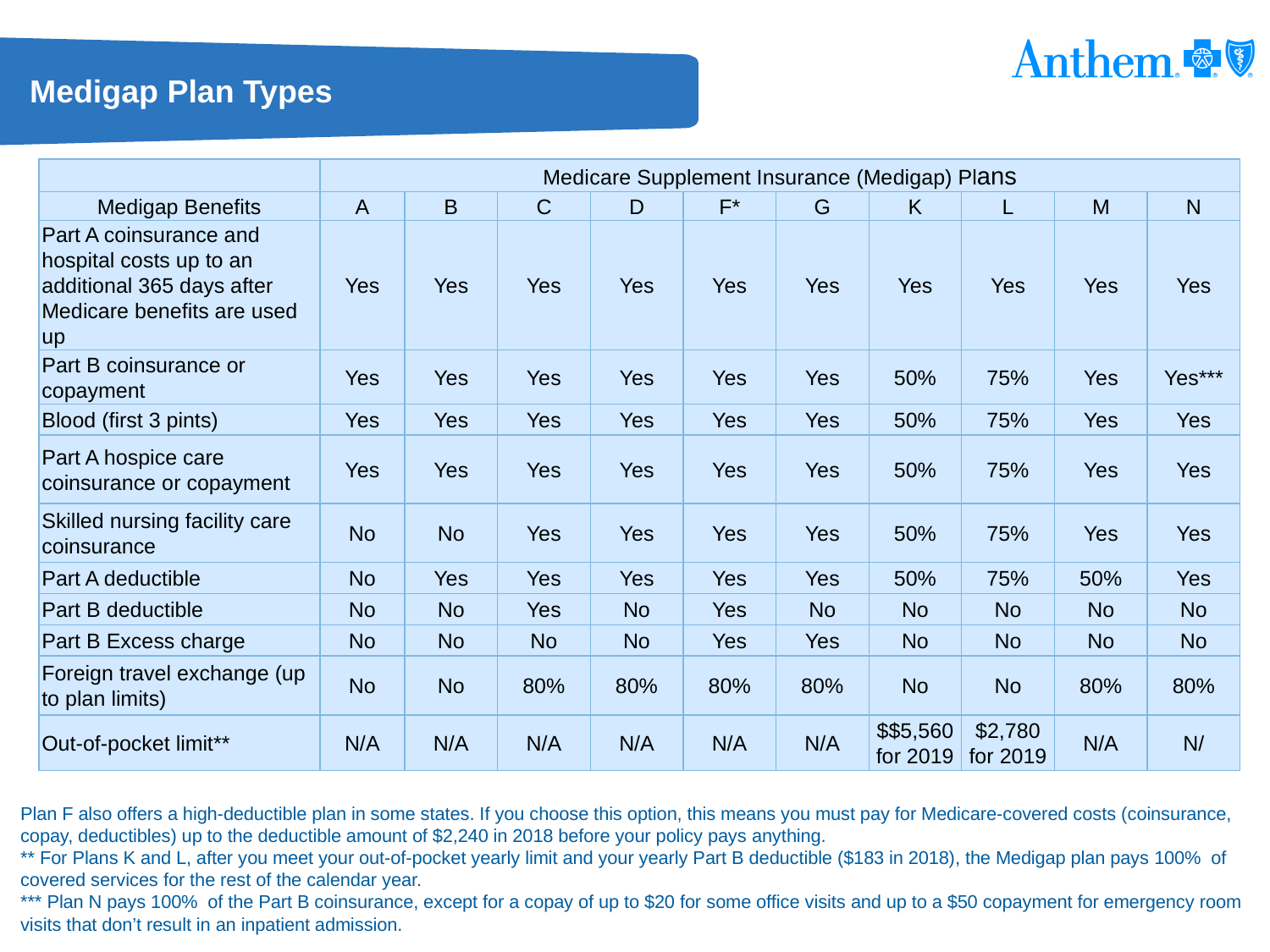

# Medigap Plan Types
|  | Medicare Supplement Insurance (Medigap) Plans |  |  |  |  |  |  |  |  |  |
| --- | --- | --- | --- | --- | --- | --- | --- | --- | --- | --- |
| Medigap Benefits | A | B | C | D | F\* | G | K | L | M | N |
| Part A coinsurance and hospital costs up to an additional 365 days after Medicare benefits are used up | Yes | Yes | Yes | Yes | Yes | Yes | Yes | Yes | Yes | Yes |
| Part B coinsurance or copayment | Yes | Yes | Yes | Yes | Yes | Yes | 50% | 75% | Yes | Yes\*\*\* |
| Blood (first 3 pints) | Yes | Yes | Yes | Yes | Yes | Yes | 50% | 75% | Yes | Yes |
| Part A hospice care coinsurance or copayment | Yes | Yes | Yes | Yes | Yes | Yes | 50% | 75% | Yes | Yes |
| Skilled nursing facility care coinsurance | No | No | Yes | Yes | Yes | Yes | 50% | 75% | Yes | Yes |
| Part A deductible | No | Yes | Yes | Yes | Yes | Yes | 50% | 75% | 50% | Yes |
| Part B deductible | No | No | Yes | No | Yes | No | No | No | No | No |
| Part B Excess charge | No | No | No | No | Yes | Yes | No | No | No | No |
| Foreign travel exchange (up to plan limits) | No | No | 80% | 80% | 80% | 80% | No | No | 80% | 80% |
| Out-of-pocket limit\*\* | N/A | N/A | N/A | N/A | N/A | N/A | $$5,560 for 2019 | $2,780 for 2019 | N/A | N/ |
Plan F also offers a high-deductible plan in some states. If you choose this option, this means you must pay for Medicare-covered costs (coinsurance, copay, deductibles) up to the deductible amount of $2,240 in 2018 before your policy pays anything.
** For Plans K and L, after you meet your out-of-pocket yearly limit and your yearly Part B deductible ($183 in 2018), the Medigap plan pays 100%  of covered services for the rest of the calendar year.
*** Plan N pays 100%  of the Part B coinsurance, except for a copay of up to $20 for some office visits and up to a $50 copayment for emergency room visits that don’t result in an inpatient admission.